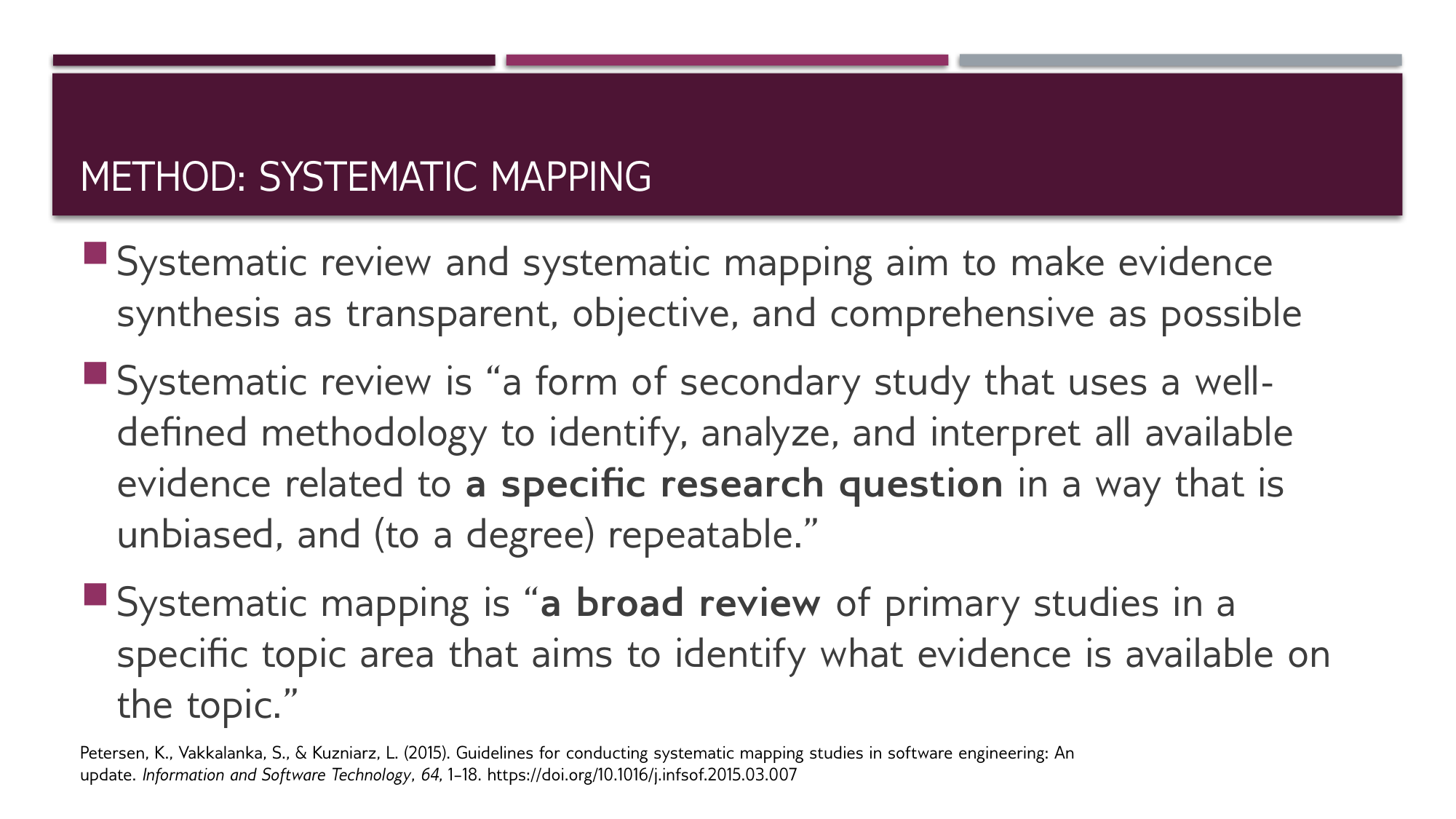

# Method: Systematic mapping
Systematic review and systematic mapping aim to make evidence synthesis as transparent, objective, and comprehensive as possible
Systematic review is “a form of secondary study that uses a well-defined methodology to identify, analyze, and interpret all available evidence related to a specific research question in a way that is unbiased, and (to a degree) repeatable.”
Systematic mapping is “a broad review of primary studies in a specific topic area that aims to identify what evidence is available on the topic.”
Petersen, K., Vakkalanka, S., & Kuzniarz, L. (2015). Guidelines for conducting systematic mapping studies in software engineering: An update. Information and Software Technology, 64, 1–18. https://doi.org/10.1016/j.infsof.2015.03.007